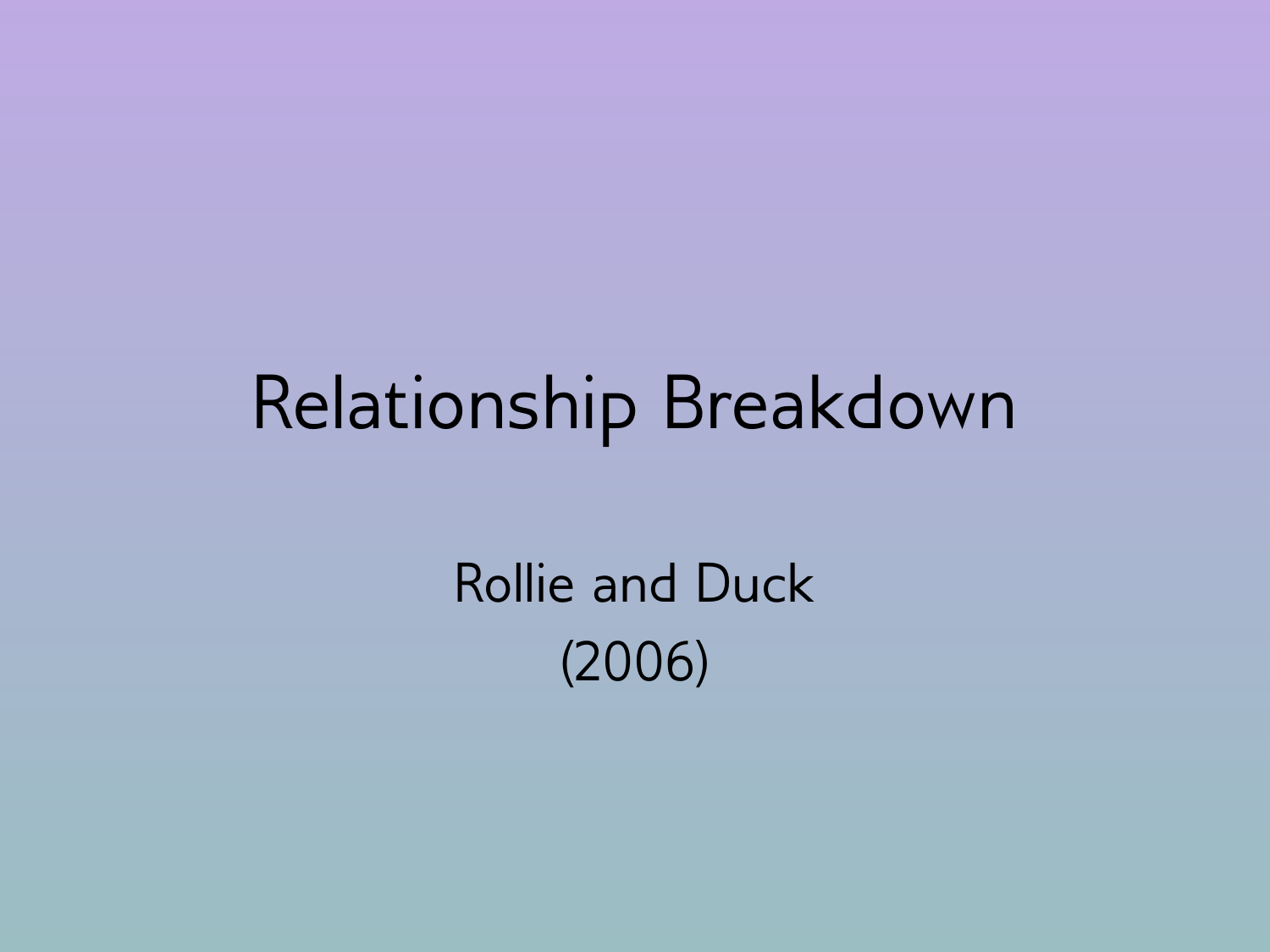

# Relationship Breakdown
Rollie and Duck
(2006)